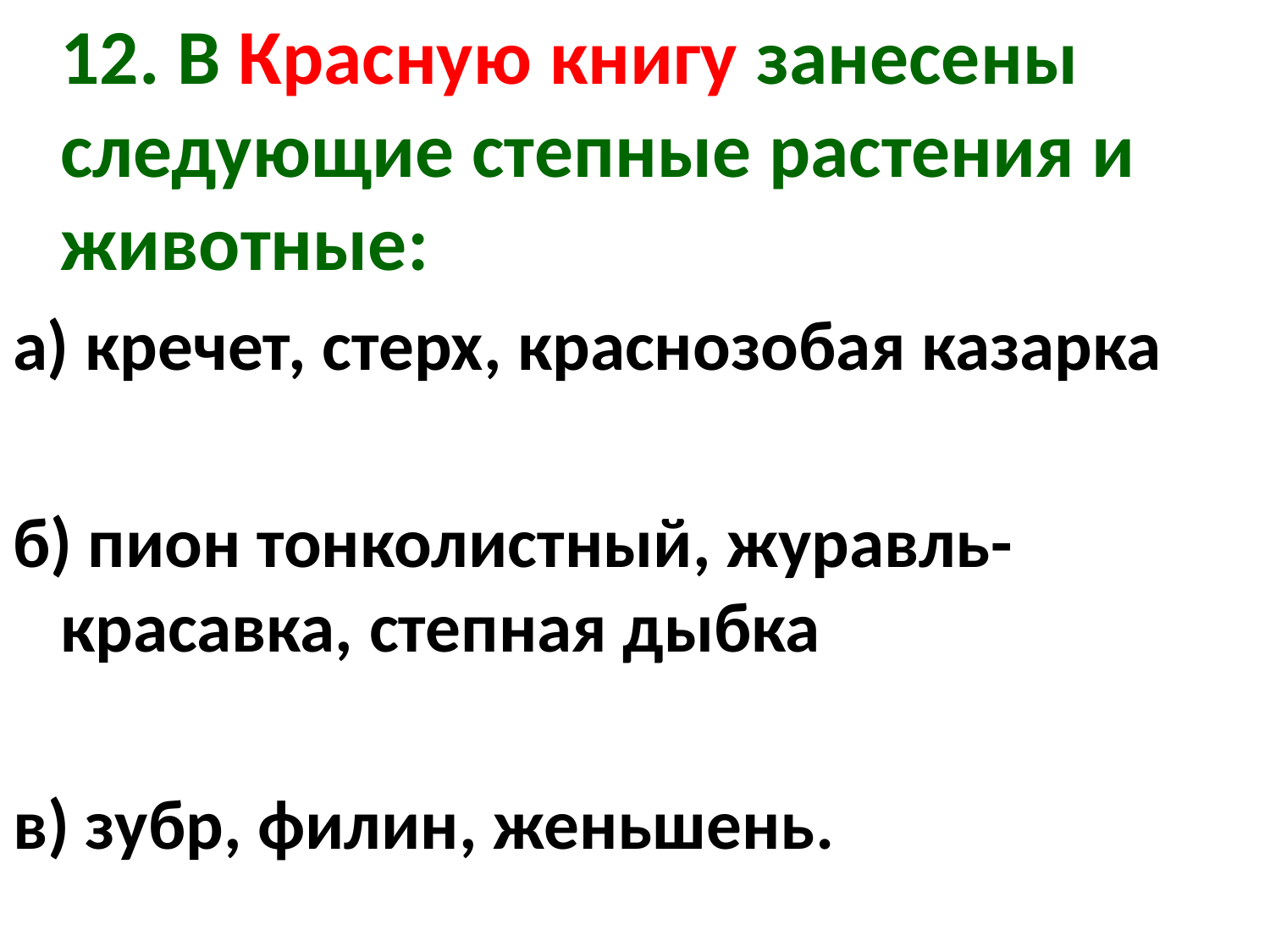

12. В Красную книгу занесены следующие степные растения и животные:
а) кречет, стерх, краснозобая казарка

б) пион тонколистный, журавль-красавка, степная дыбка

в) зубр, филин, женьшень.